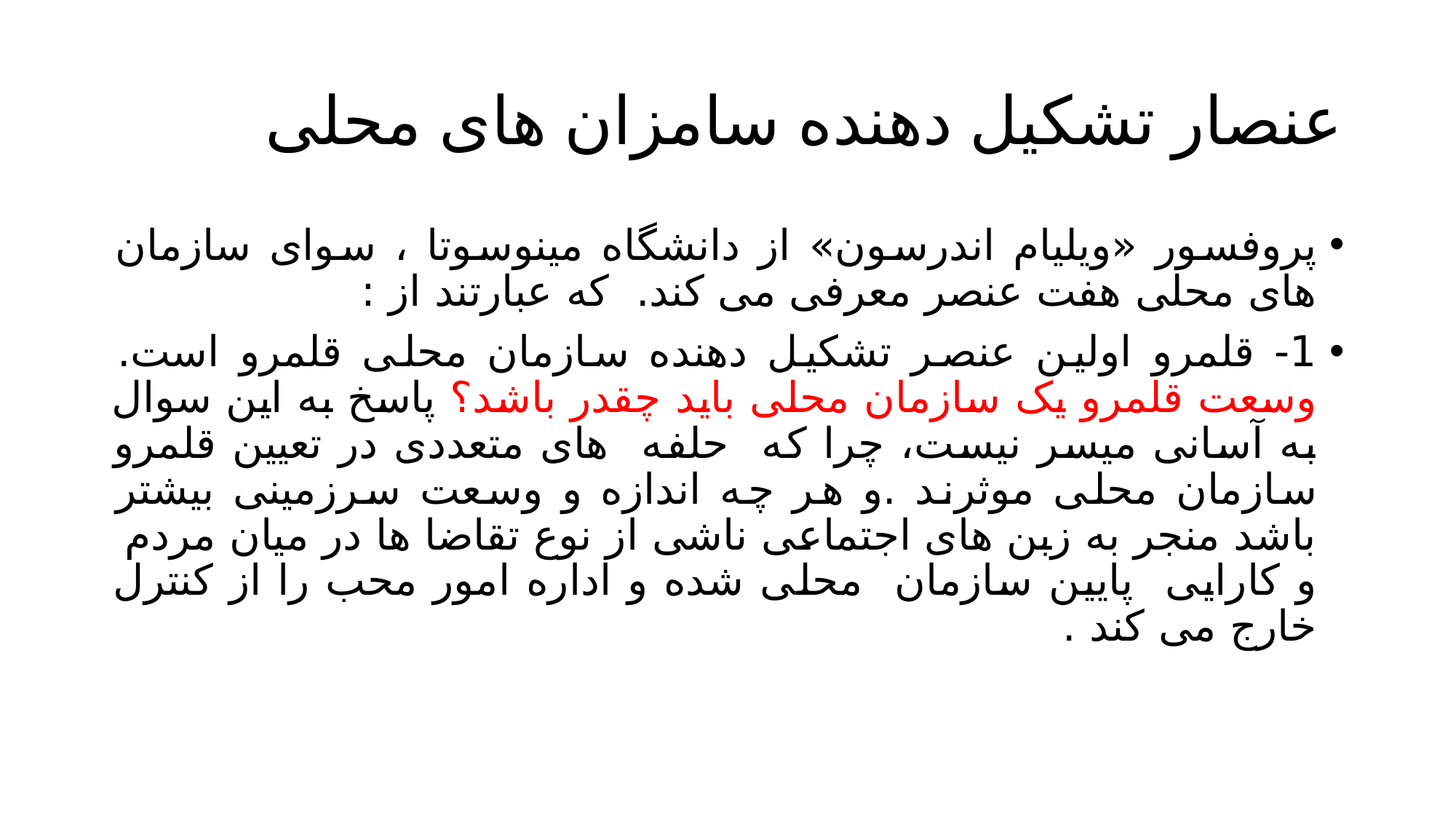

# عنصار تشکیل دهنده سامزان های محلی
پروفسور «ویلیام اندرسون» از دانشگاه مینوسوتا ، سوای سازمان های محلی هفت عنصر معرفی می کند.  که عبارتند از :
1- قلمرو اولین عنصر تشکیل دهنده سازمان محلی قلمرو است. وسعت قلمرو یک سازمان محلی باید چقدر باشد؟ پاسخ به این سوال به آسانی میسر نیست، چرا که  حلفه  های متعددی در تعیین قلمرو سازمان محلی موثرند .و هر چه اندازه و وسعت سرزمینی بیشتر باشد منجر به زبن های اجتماعی ناشی از نوع تقاضا ها در میان مردم  و کارایی  پایین سازمان  محلی شده و اداره امور محب را از کنترل خارج می کند .